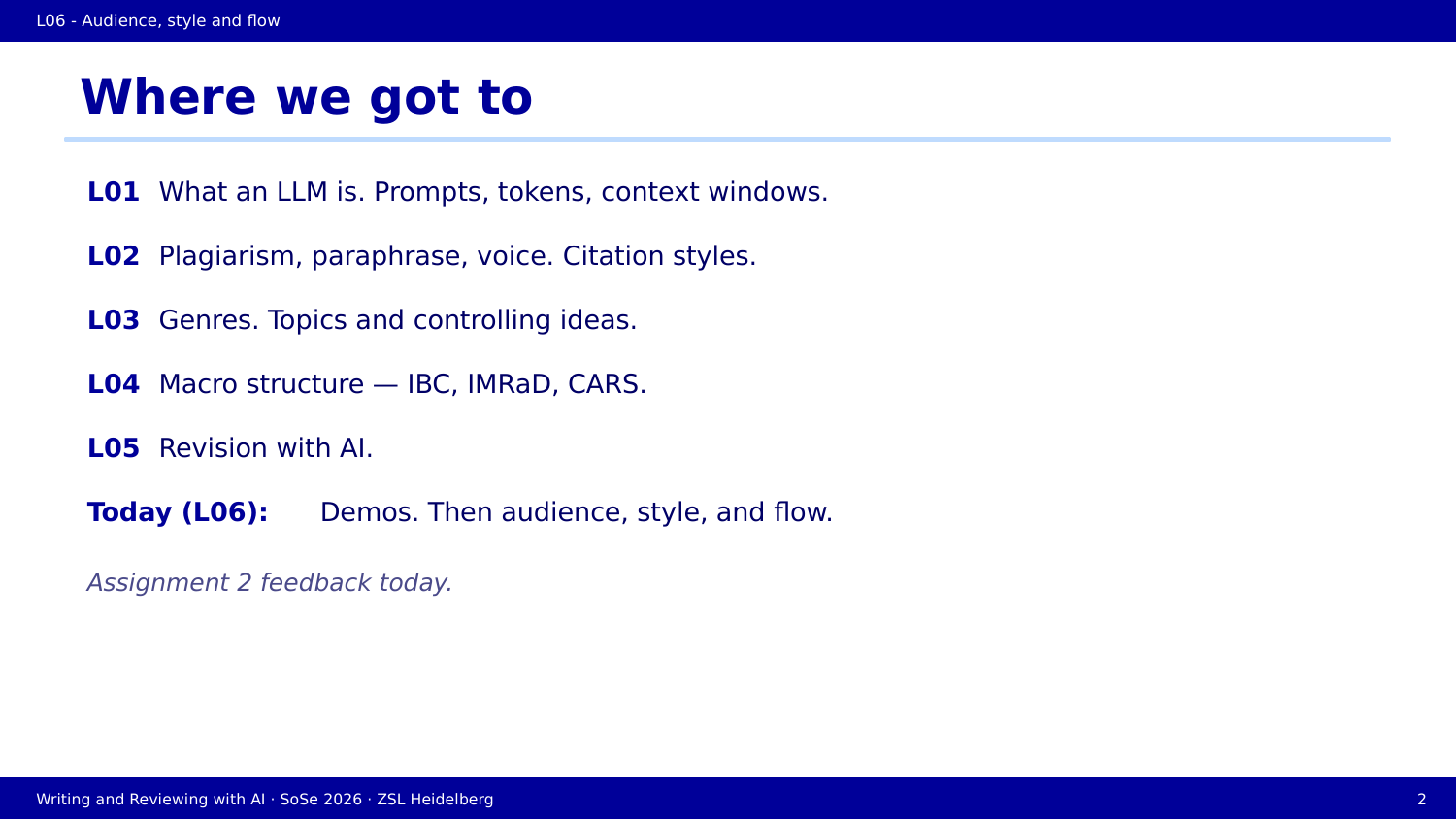

L06 - Audience, style and flow
Where we got to

L01  What an LLM is. Prompts, tokens, context windows.
L02  Plagiarism, paraphrase, voice. Citation styles.
L03  Genres. Topics and controlling ideas.
L04  Macro structure — IBC, IMRaD, CARS.
L05  Revision with AI.
Today (L06):
Demos. Then audience, style, and flow.
Assignment 2 feedback today.

Writing and Reviewing with AI · SoSe 2026 · ZSL Heidelberg
2